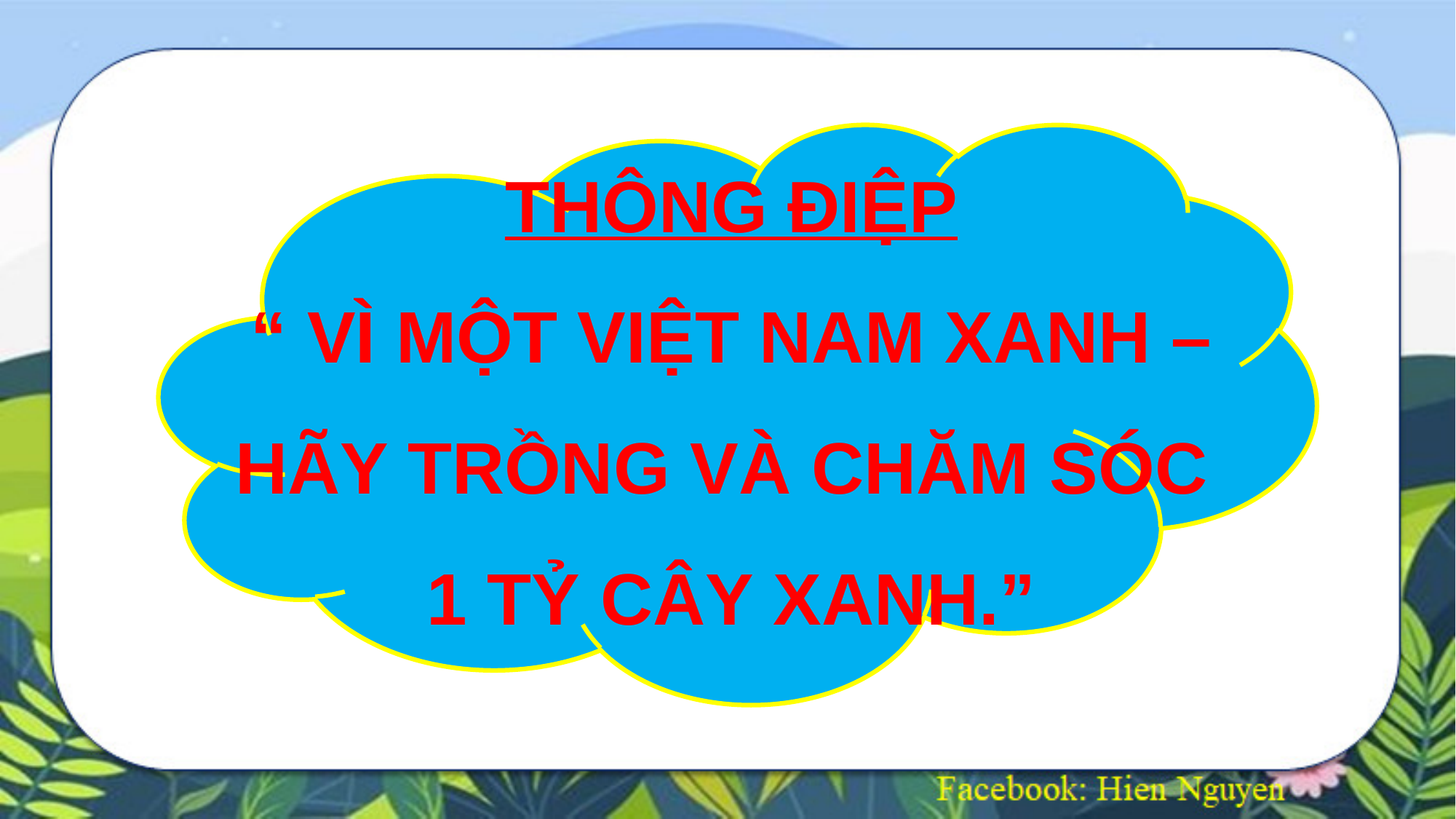

THÔNG ĐIỆP
“ VÌ MỘT VIỆT NAM XANH – HÃY TRỒNG VÀ CHĂM SÓC
1 TỶ CÂY XANH.”